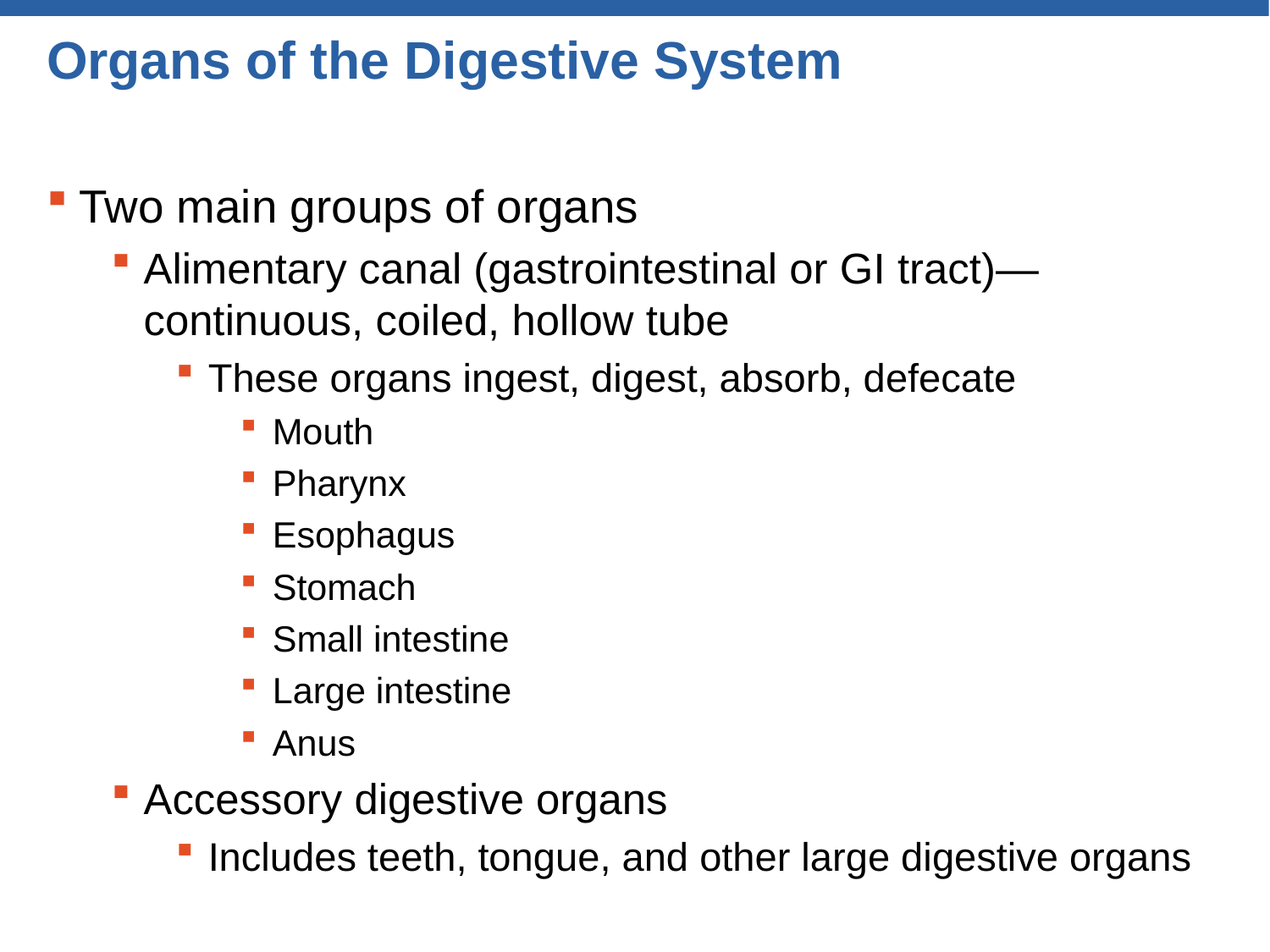

# Organs of the Digestive System
Two main groups of organs
Alimentary canal (gastrointestinal or GI tract)—continuous, coiled, hollow tube
These organs ingest, digest, absorb, defecate
Mouth
Pharynx
Esophagus
Stomach
Small intestine
Large intestine
Anus
Accessory digestive organs
Includes teeth, tongue, and other large digestive organs